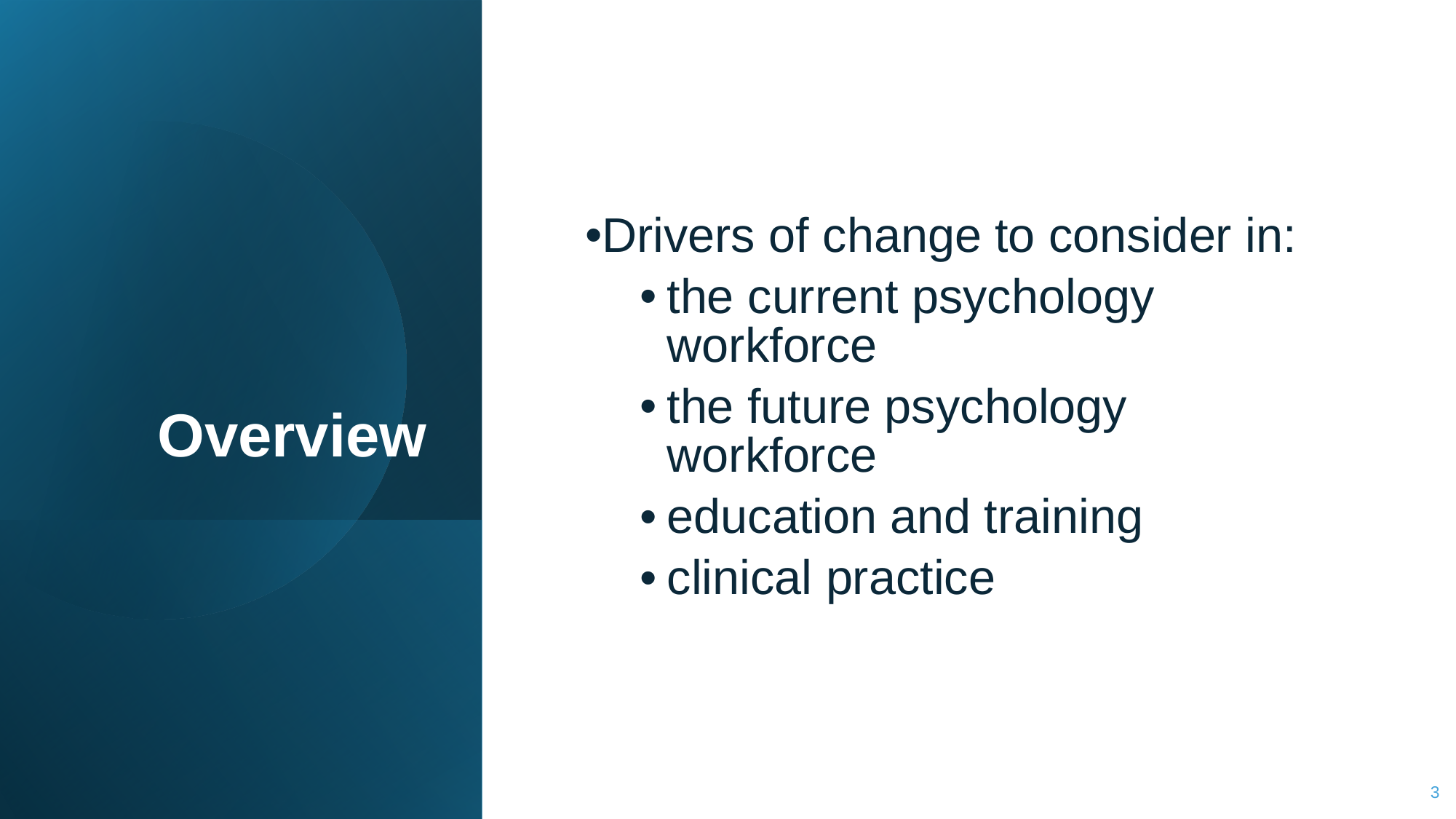

# Overview
Drivers of change to consider in:
the current psychology workforce
the future psychology workforce
education and training
clinical practice

3